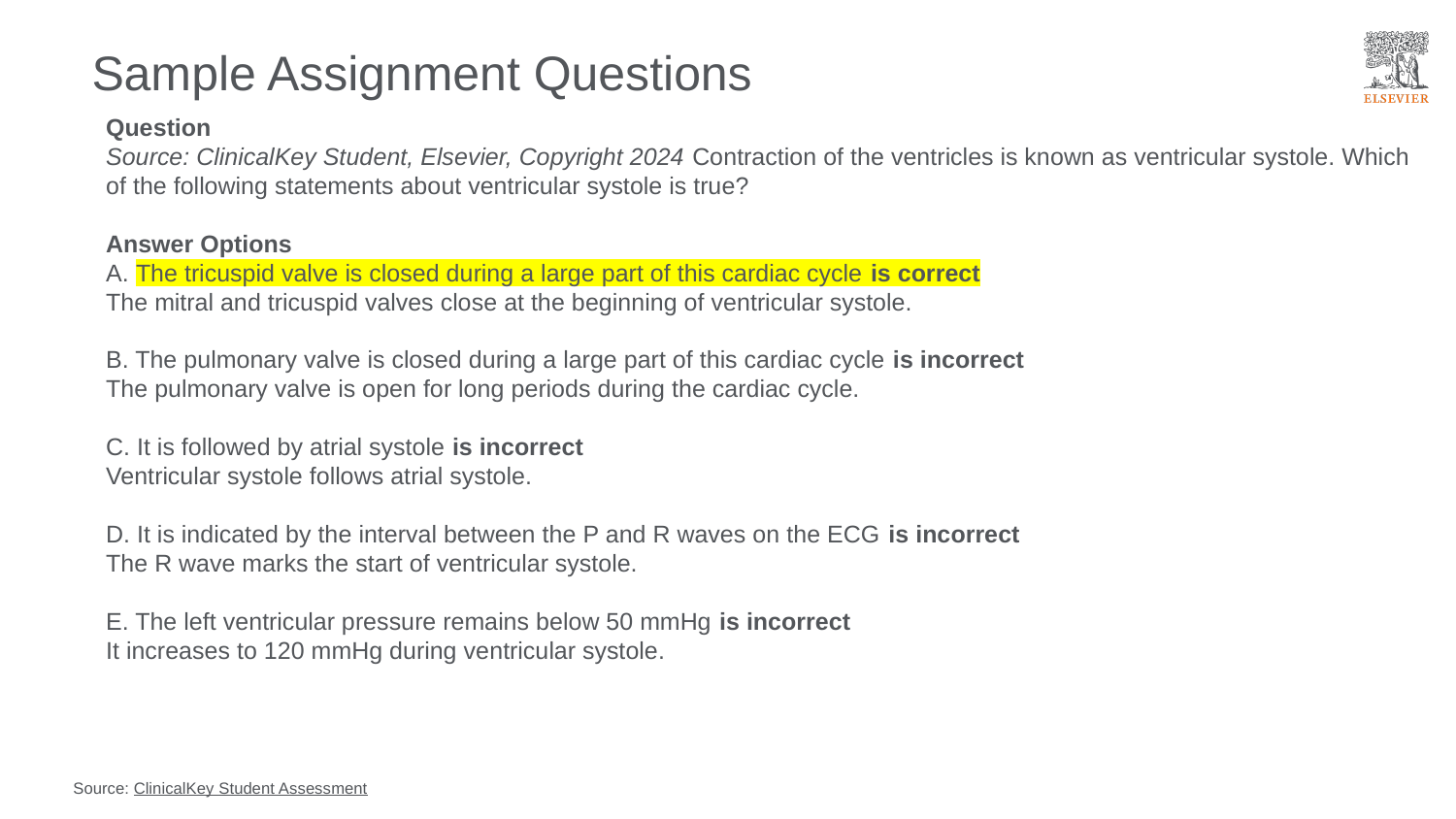

# Sample Assignment Questions
Question
Source: ClinicalKey Student, Elsevier, Copyright 2024 Contraction of the ventricles is known as ventricular systole. Which of the following statements about ventricular systole is true?
Answer Options
A. The tricuspid valve is closed during a large part of this cardiac cycle is correct
The mitral and tricuspid valves close at the beginning of ventricular systole.
B. The pulmonary valve is closed during a large part of this cardiac cycle is incorrect
The pulmonary valve is open for long periods during the cardiac cycle.
C. It is followed by atrial systole is incorrect
Ventricular systole follows atrial systole.
D. It is indicated by the interval between the P and R waves on the ECG is incorrect
The R wave marks the start of ventricular systole.
E. The left ventricular pressure remains below 50 mmHg is incorrect
It increases to 120 mmHg during ventricular systole.
Source: ClinicalKey Student Assessment